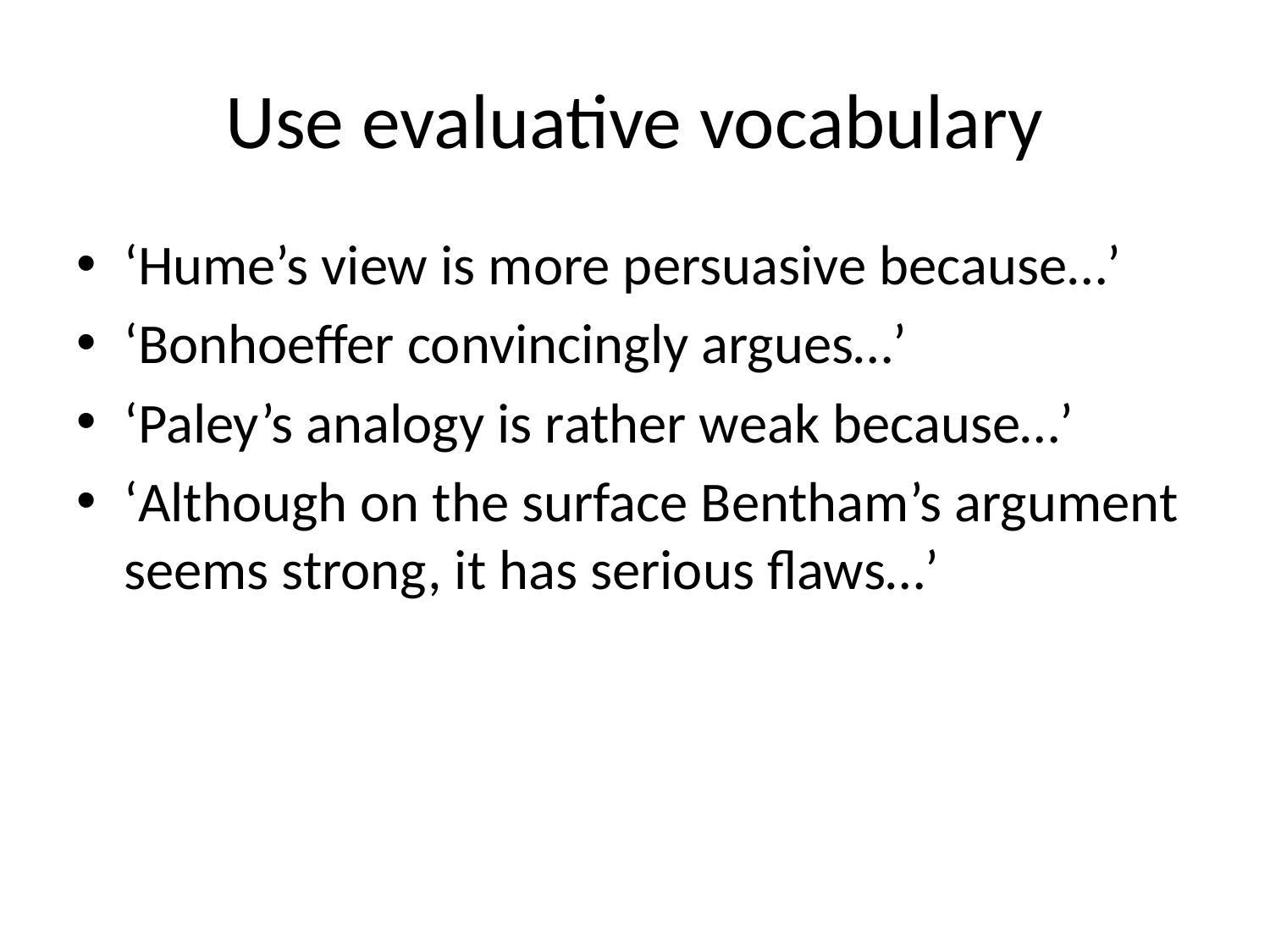

# Use evaluative vocabulary
‘Hume’s view is more persuasive because…’
‘Bonhoeffer convincingly argues…’
‘Paley’s analogy is rather weak because…’
‘Although on the surface Bentham’s argument seems strong, it has serious flaws…’